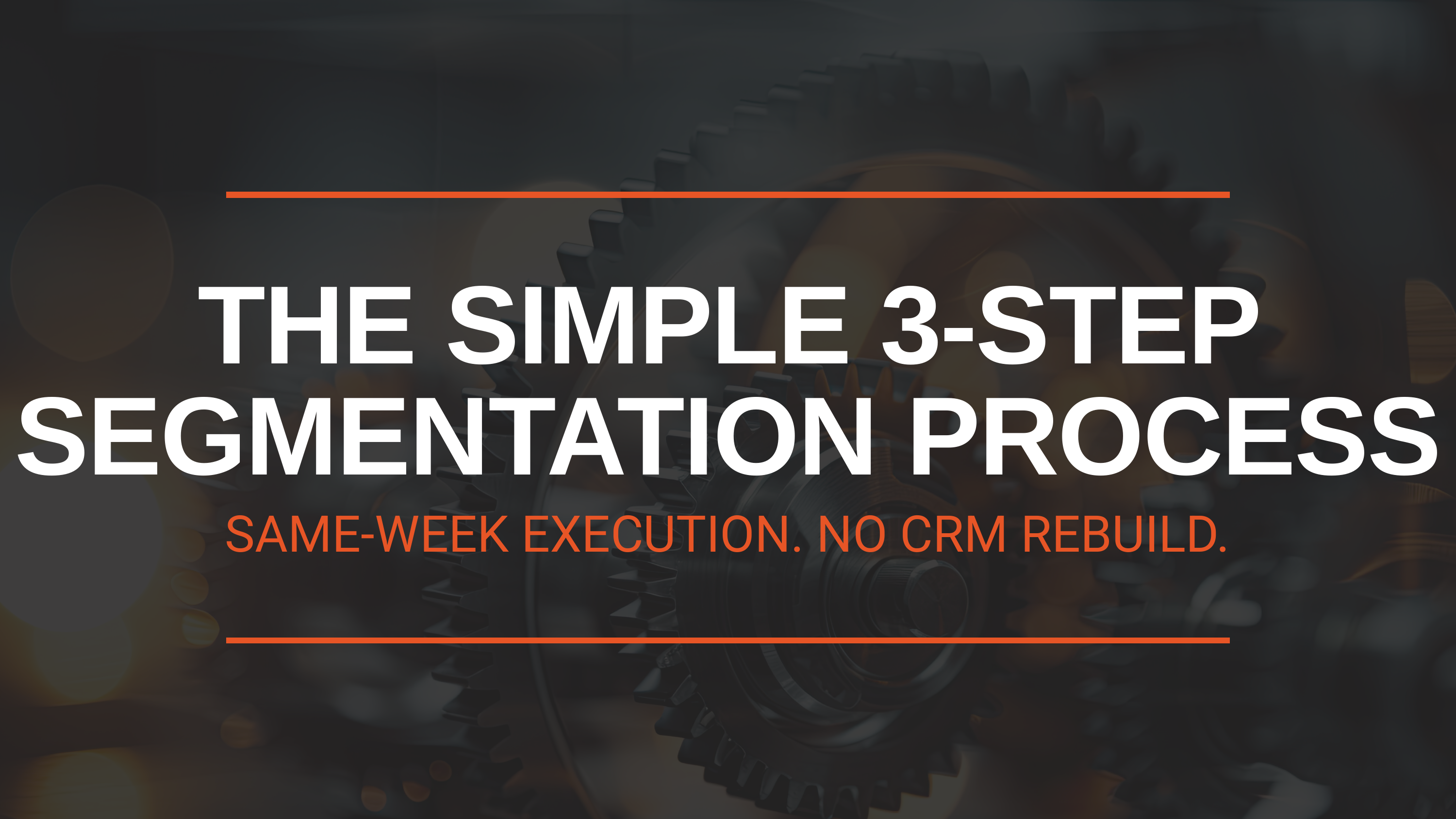

THE SIMPLE 3-STEP SEGMENTATION PROCESS
SAME-WEEK EXECUTION. NO CRM REBUILD.